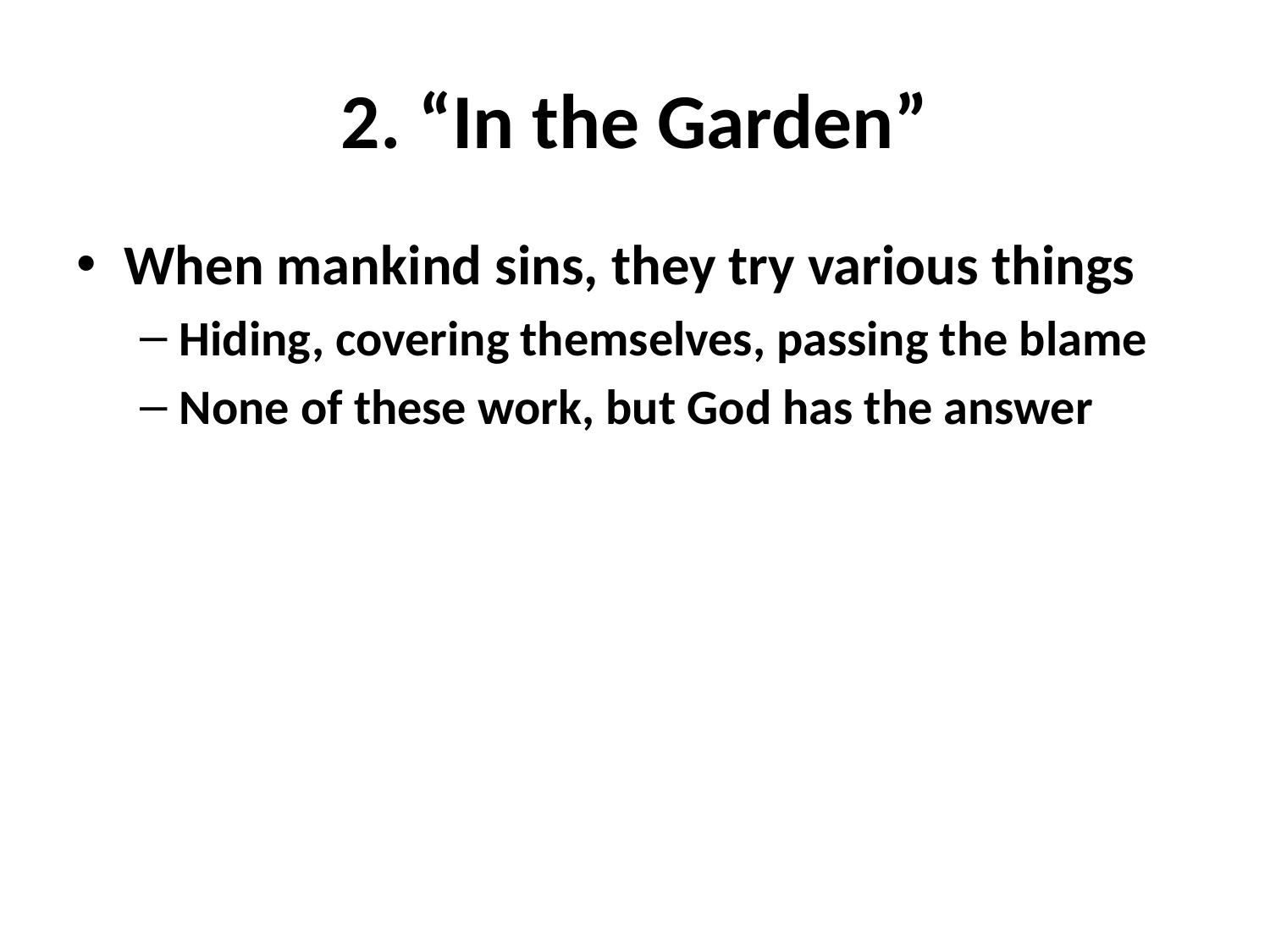

# 2. “In the Garden”
When mankind sins, they try various things
Hiding, covering themselves, passing the blame
None of these work, but God has the answer